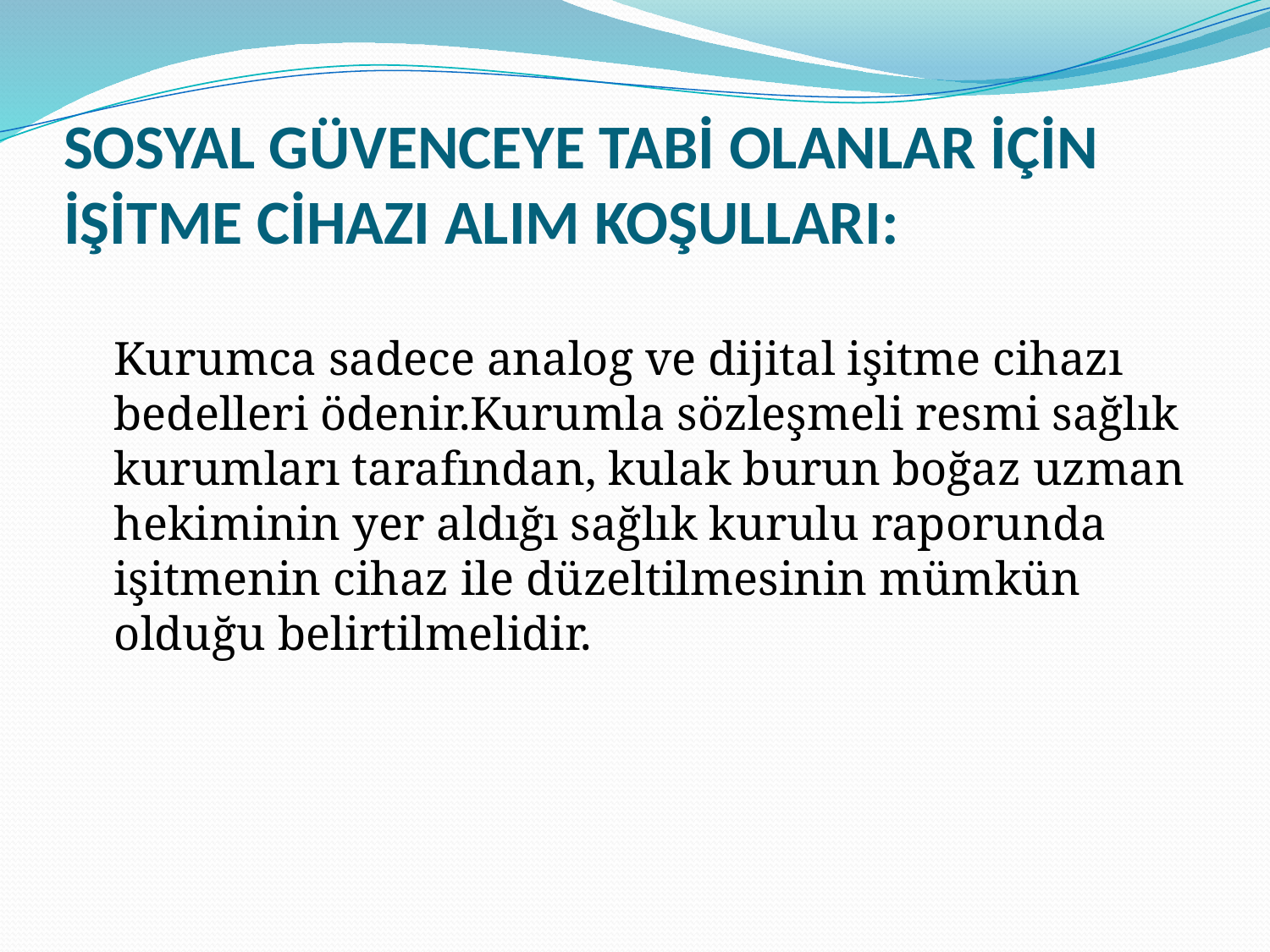

# SOSYAL GÜVENCEYE TABİ OLANLAR İÇİN İŞİTME CİHAZI ALIM KOŞULLARI:
Kurumca sadece analog ve dijital işitme cihazı bedelleri ödenir.Kurumla sözleşmeli resmi sağlık kurumları tarafından, kulak burun boğaz uzman hekiminin yer aldığı sağlık kurulu raporunda işitmenin cihaz ile düzeltilmesinin mümkün olduğu belirtilmelidir.